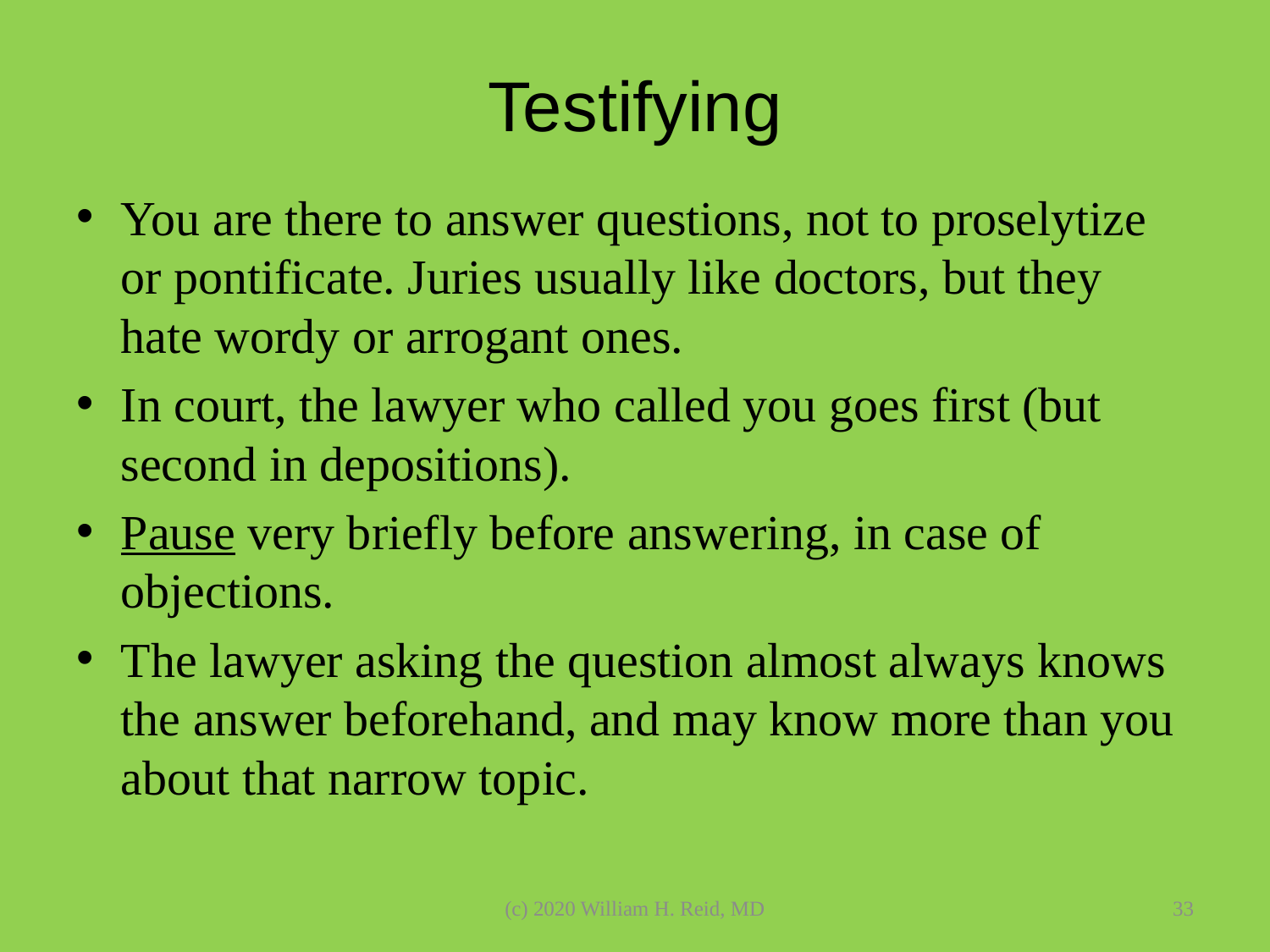

# Testifying
You are there to answer questions, not to proselytize or pontificate. Juries usually like doctors, but they hate wordy or arrogant ones.
In court, the lawyer who called you goes first (but second in depositions).
Pause very briefly before answering, in case of objections.
The lawyer asking the question almost always knows the answer beforehand, and may know more than you about that narrow topic.
(c) 2020 William H. Reid, MD
33